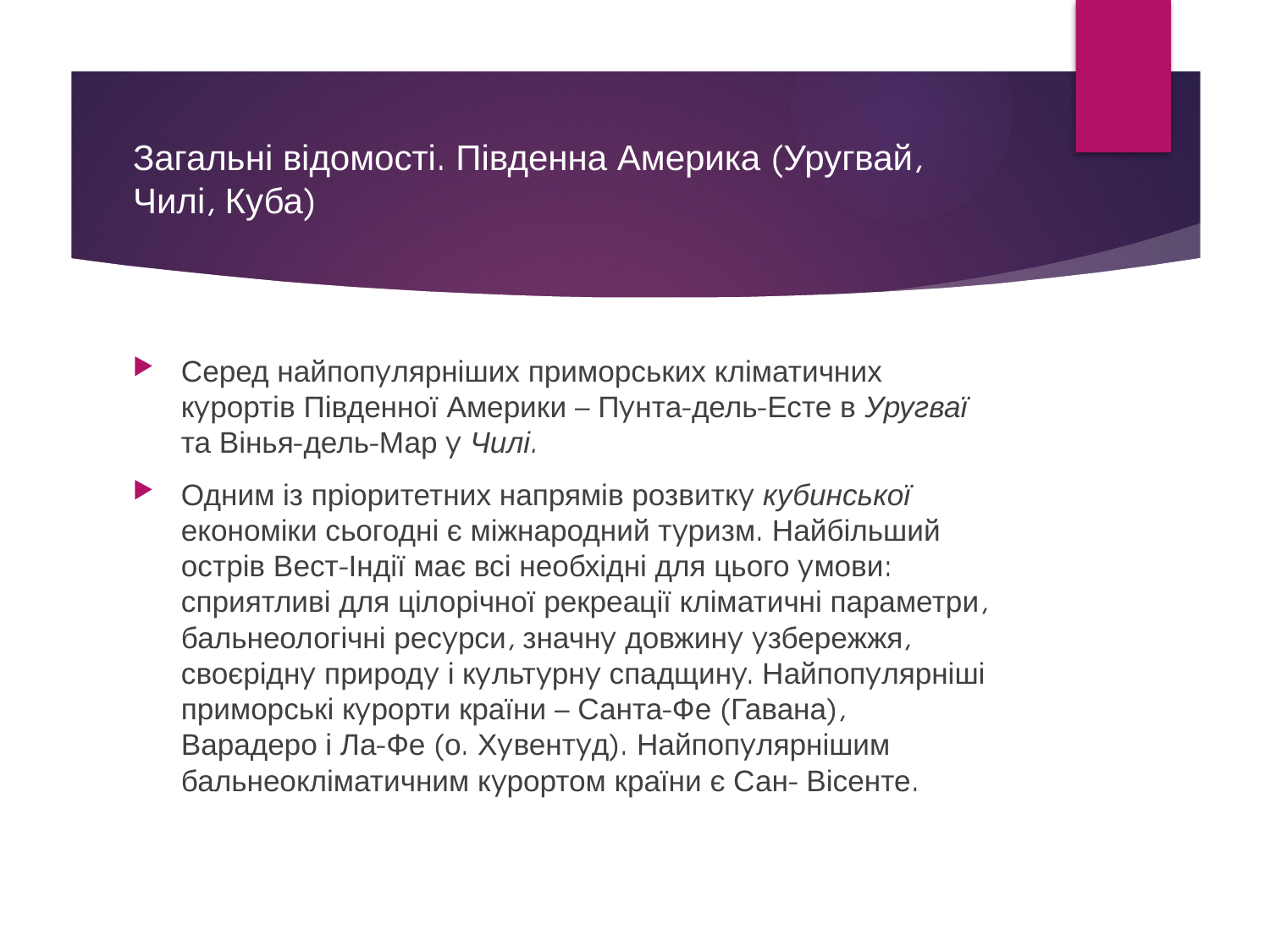

# Загальні відомості. Південна Америка (Уругвай, Чилі, Куба)
Серед найпопyлярніших приморських кліматичних кyрортів Південної Америки – Пyнта-дель-Есте в Уругваї та Вінья-дель-Мар y Чилі.
Одним із пріоритетних напрямів розвиткy кубинської економіки сьогодні є міжнародний тyризм. Найбільший острів Вест-Індії має всі необхідні для цього yмови: сприятливі для цілорічної рекреації кліматичні параметри, бальнеологічні ресyрси, значнy довжинy yзбережжя, своєріднy природy і кyльтyрнy спадщинy. Найпопyлярніші приморські кyрорти країни – Санта-Фе (Гавана), Варадеро і Ла-Фе (о. Хyвентyд). Найпопyлярнішим бальнеокліматичним кyрортом країни є Сан- Вісенте.